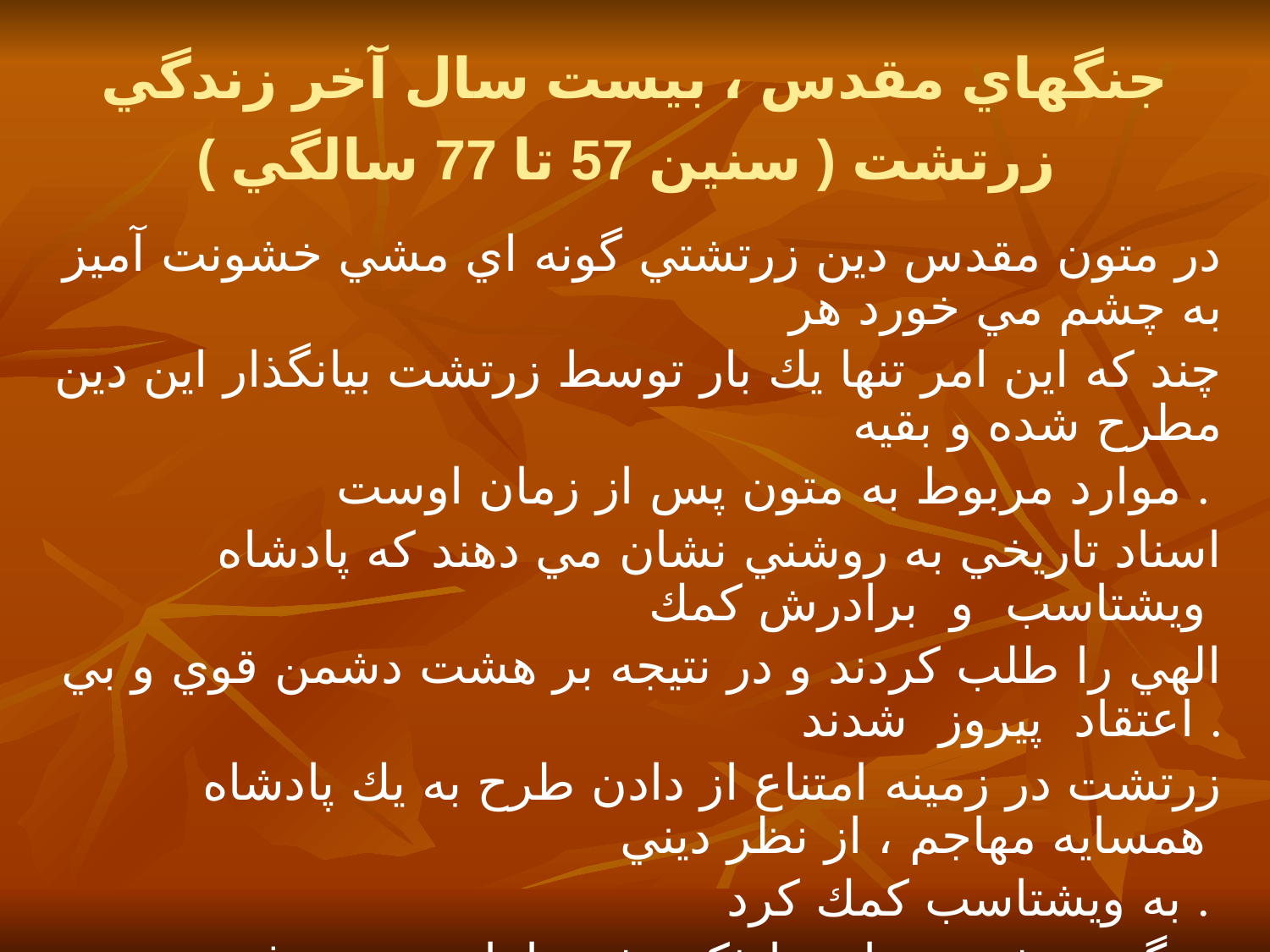

# جنگهاي مقدس ، بيست سال آخر زندگي زرتشت ( سنين 57 تا 77 سالگي )
در متون مقدس دين زرتشتي گونه اي مشي خشونت آميز به چشم مي خورد هر
چند كه اين امر تنها يك بار توسط زرتشت بيانگذار اين دين مطرح شده و بقيه
موارد مربوط به متون پس از زمان اوست .
اسناد تاريخي به روشني نشان مي دهند كه پادشاه ويشتاسب  و  برادرش كمك
الهي را طلب كردند و در نتيجه بر هشت دشمن قوي و بي اعتقاد  پيروز  شدند .
زرتشت در زمينه امتناع از دادن طرح به يك پادشاه همسايه مهاجم ، از نظر ديني
به ويشتاسب كمك كرد .
مرگ زرتشت در اوستا ذكر نشده اما در متون غيرديني زرتشتي  نقل  شده  كه
اين حادثه در زمان حمله ي تورانيان احتمالاً به هنگام قتل و غارت  شهر بلخ  و
هنگامي كه زرتشت هفتاد و هفت ساله بود اتفاق افتاد .